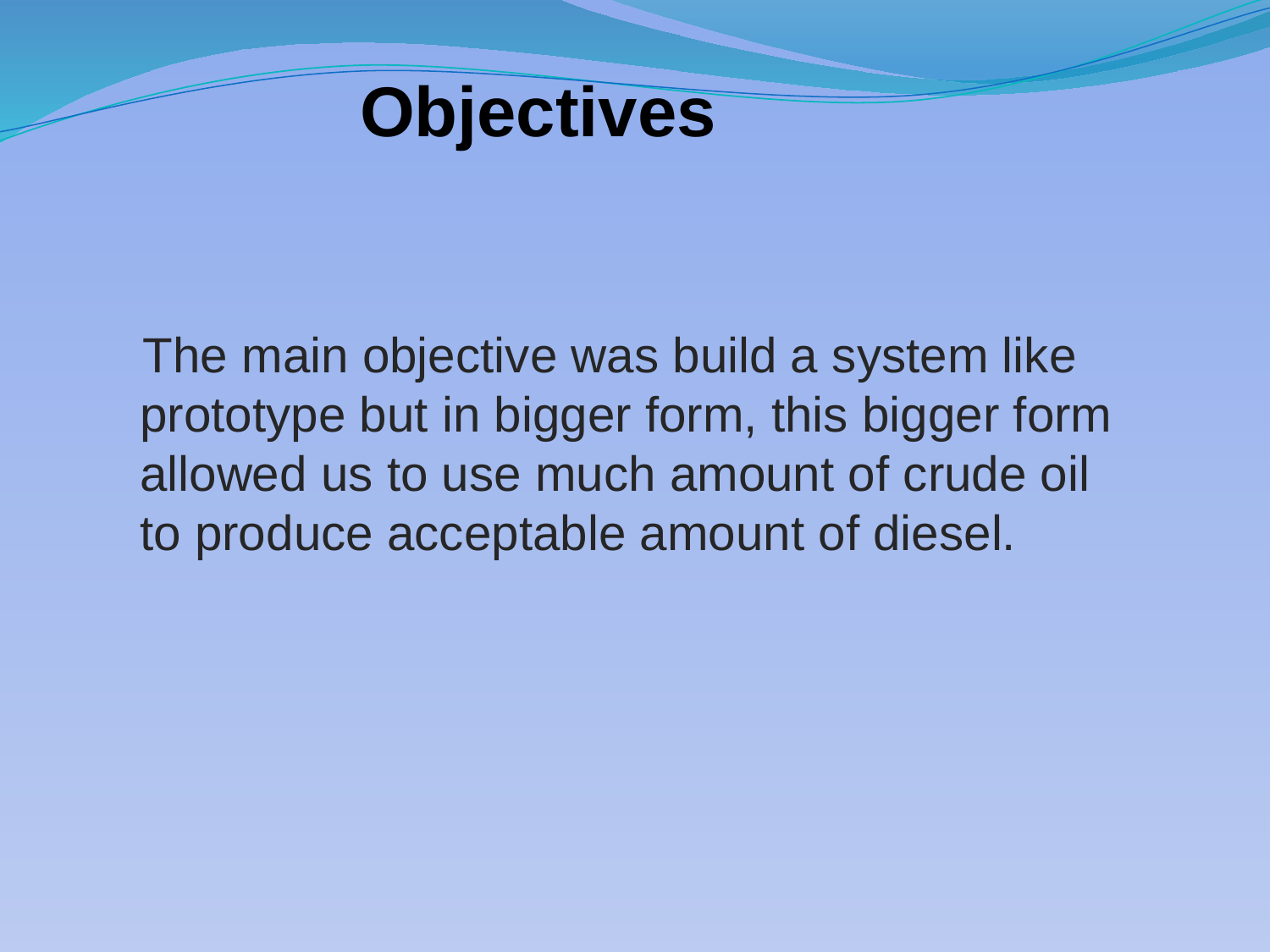

Objectives
   The main objective was build a system like prototype but in bigger form, this bigger form allowed us to use much amount of crude oil to produce acceptable amount of diesel.